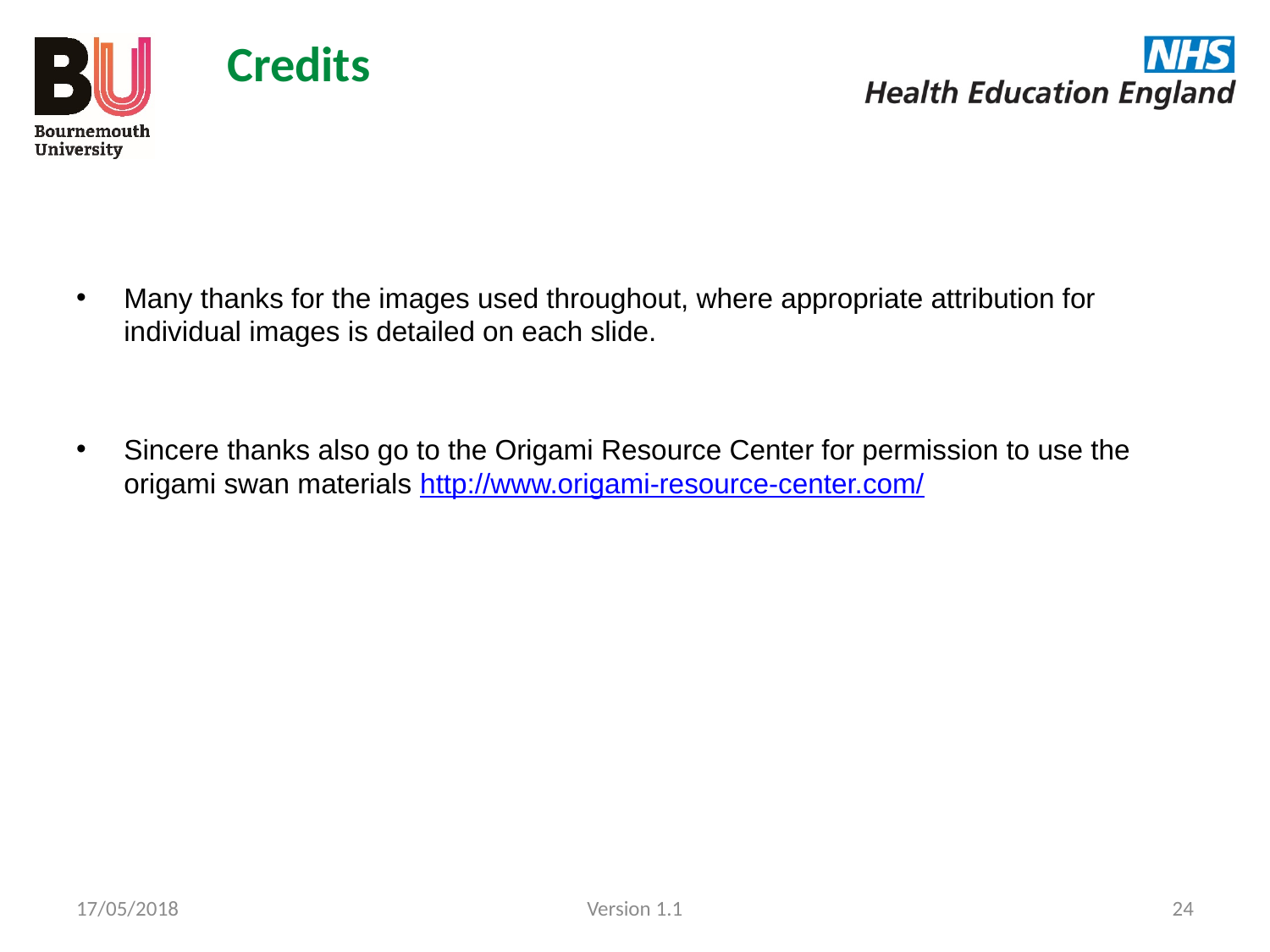

Credits

Many thanks for the images used throughout, where appropriate attribution for individual images is detailed on each slide.

Sincere thanks also go to the Origami Resource Center for permission to use the origami swan materials http://www.origami-resource-center.com/
17/05/2018
Version 1.1
24